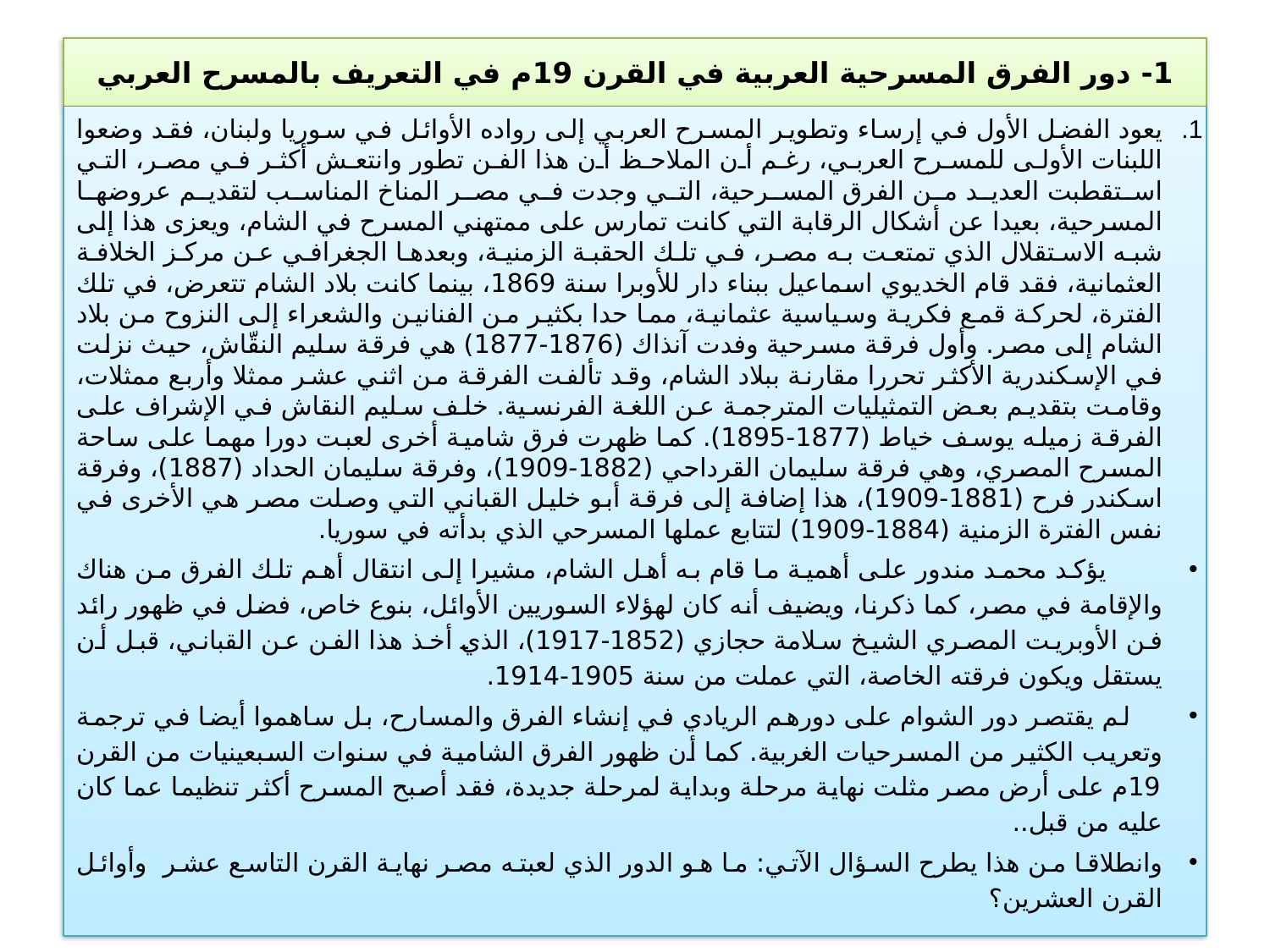

# 1- دور الفرق المسرحية العربية في القرن 19م في التعريف بالمسرح العربي
يعود الفضل الأول في إرساء وتطوير المسرح العربي إلى رواده الأوائل في سوريا ولبنان، فقد وضعوا اللبنات الأولى للمسرح العربي، رغم أن الملاحظ أن هذا الفن تطور وانتعش أكثر في مصر، التي استقطبت العديد من الفرق المسرحية، التي وجدت في مصر المناخ المناسب لتقديم عروضها المسرحية، بعيدا عن أشكال الرقابة التي كانت تمارس على ممتهني المسرح في الشام، ويعزى هذا إلى شبه الاستقلال الذي تمتعت به مصر، في تلك الحقبة الزمنية، وبعدها الجغرافي عن مركز الخلافة العثمانية، فقد قام الخديوي اسماعيل ببناء دار للأوبرا سنة 1869، بينما كانت بلاد الشام تتعرض، في تلك الفترة، لحركة قمع فكرية وسياسية عثمانية، مما حدا بكثير من الفنانين والشعراء إلى النزوح من بلاد الشام إلى مصر. وأول فرقة مسرحية وفدت آنذاك (1876-1877) هي فرقة سليم النقّاش، حيث نزلت في الإسكندرية الأكثر تحررا مقارنة ببلاد الشام، وقد تألفت الفرقة من اثني عشر ممثلا وأربع ممثلات، وقامت بتقديم بعض التمثيليات المترجمة عن اللغة الفرنسية. خلف سليم النقاش في الإشراف على الفرقة زميله يوسف خياط (1877-1895). كما ظهرت فرق شامية أخرى لعبت دورا مهما على ساحة المسرح المصري، وهي فرقة سليمان القرداحي (1882-1909)، وفرقة سليمان الحداد (1887)، وفرقة اسكندر فرح (1881-1909)، هذا إضافة إلى فرقة أبو خليل القباني التي وصلت مصر هي الأخرى في نفس الفترة الزمنية (1884-1909) لتتابع عملها المسرحي الذي بدأته في سوريا.
       يؤكد محمد مندور على أهمية ما قام به أهل الشام، مشيرا إلى انتقال أهم تلك الفرق من هناك والإقامة في مصر، كما ذكرنا، ويضيف أنه كان لهؤلاء السوريين الأوائل، بنوع خاص، فضل في ظهور رائد فن الأوبريت المصري الشيخ سلامة حجازي (1852-1917)، الذي أخذ هذا الفن عن القباني، قبل أن يستقل ويكون فرقته الخاصة، التي عملت من سنة 1905-1914.
    لم يقتصر دور الشوام على دورهم الريادي في إنشاء الفرق والمسارح، بل ساهموا أيضا في ترجمة وتعريب الكثير من المسرحيات الغربية. كما أن ظهور الفرق الشامية في سنوات السبعينيات من القرن 19م على أرض مصر مثلت نهاية مرحلة وبداية لمرحلة جديدة، فقد أصبح المسرح أكثر تنظيما عما كان عليه من قبل..
وانطلاقا من هذا يطرح السؤال الآتي: ما هو الدور الذي لعبته مصر نهاية القرن التاسع عشر  وأوائل القرن العشرين؟